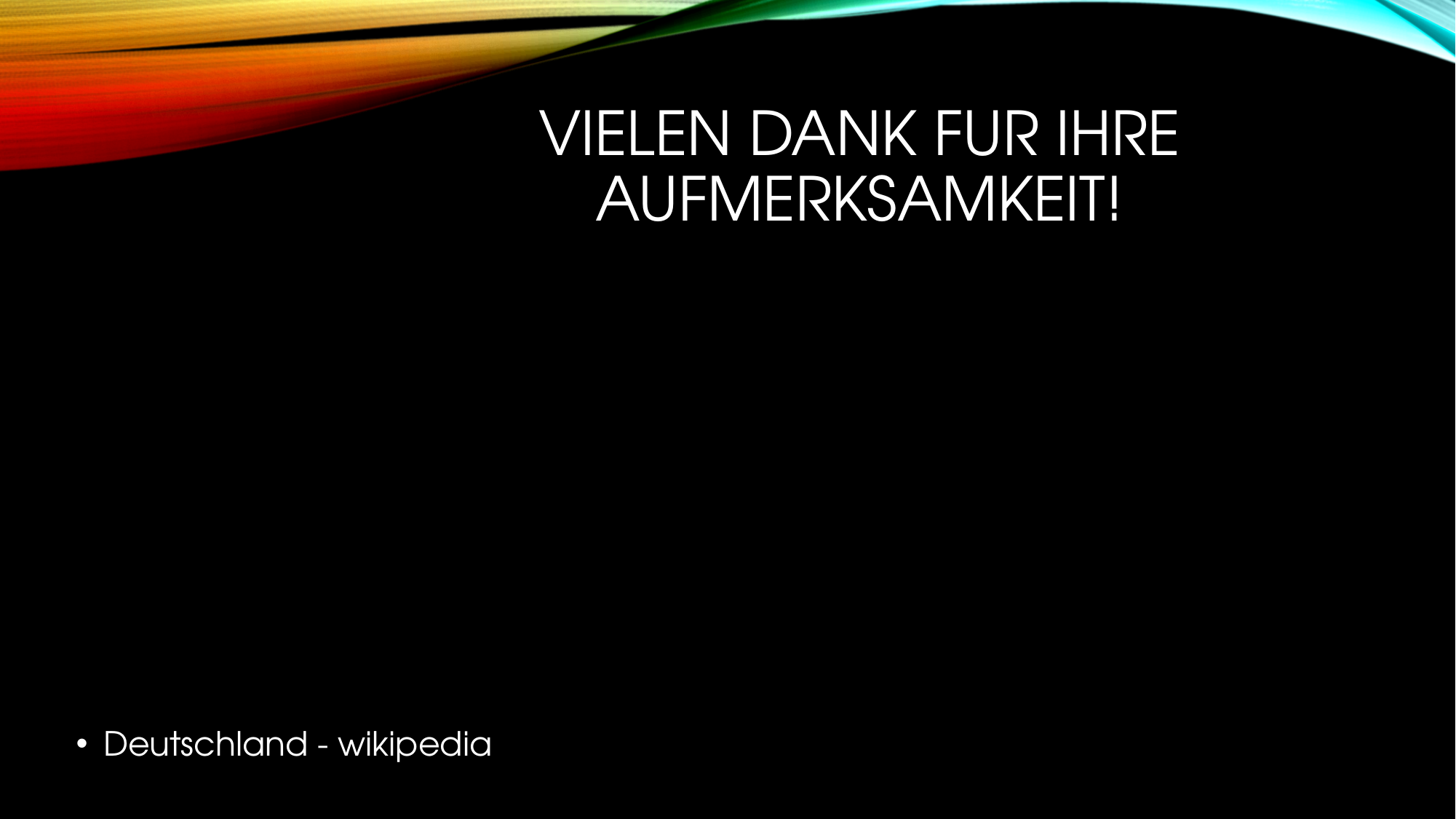

# Vielen dank fUr ihre aufmerksamkeit!
Deutschland - wikipedia